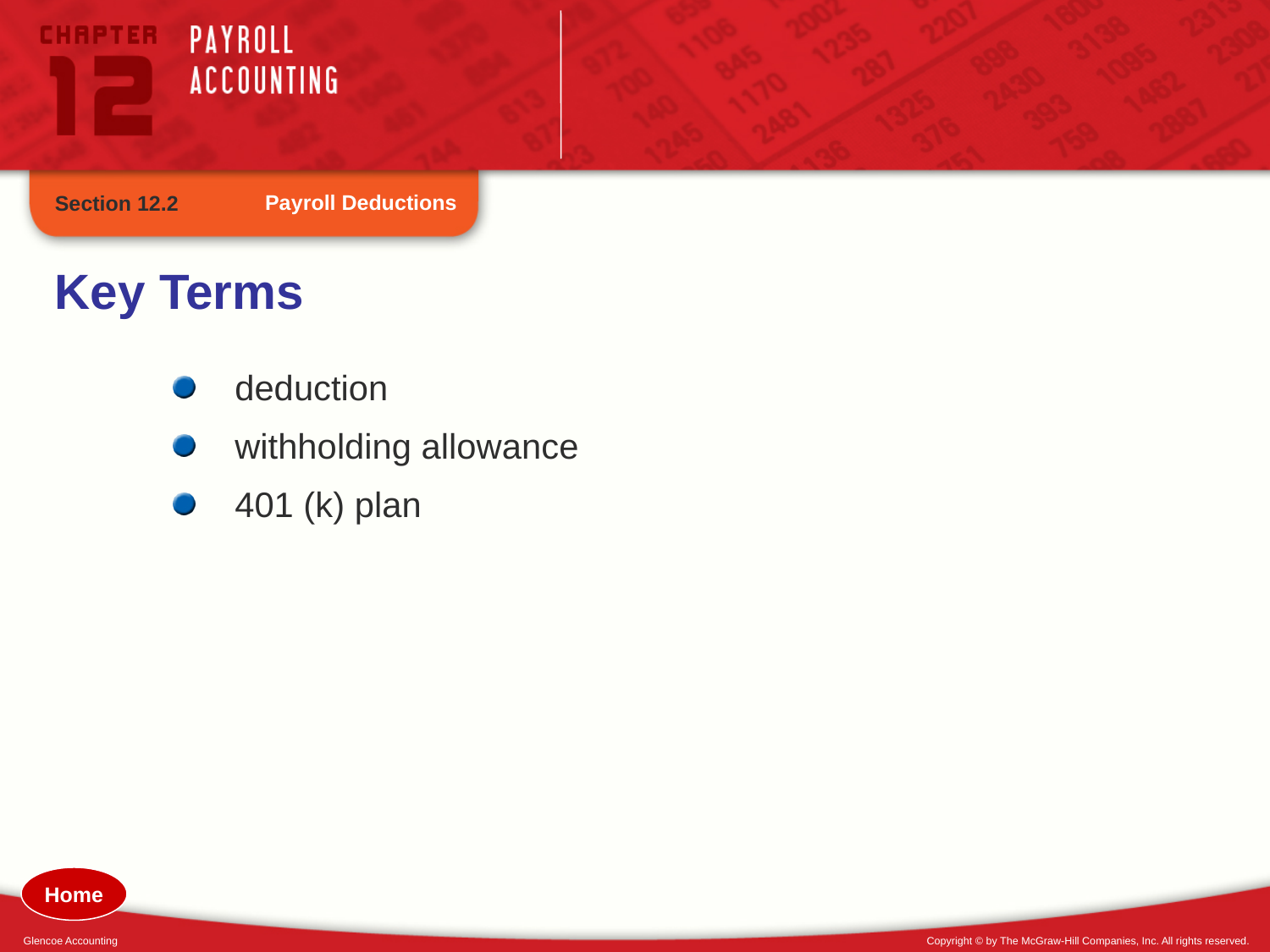

Payroll Deductions
Section 12.2
Key Terms
deduction
withholding allowance
401 (k) plan
Home
Glencoe Accounting